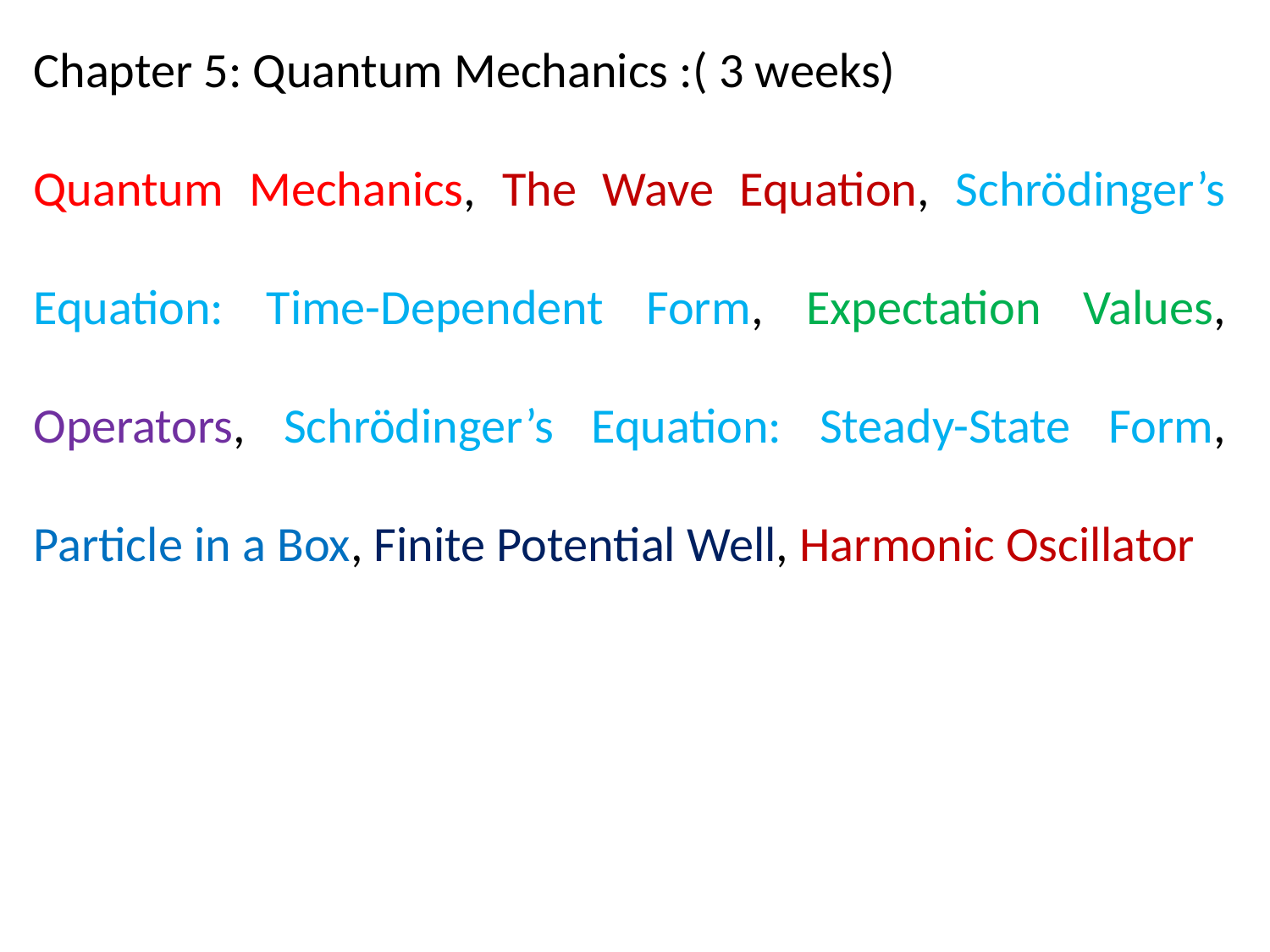

Chapter 5: Quantum Mechanics :( 3 weeks)
Quantum Mechanics, The Wave Equation, Schrödinger’s Equation: Time-Dependent Form, Expectation Values, Operators, Schrödinger’s Equation: Steady-State Form, Particle in a Box, Finite Potential Well, Harmonic Oscillator